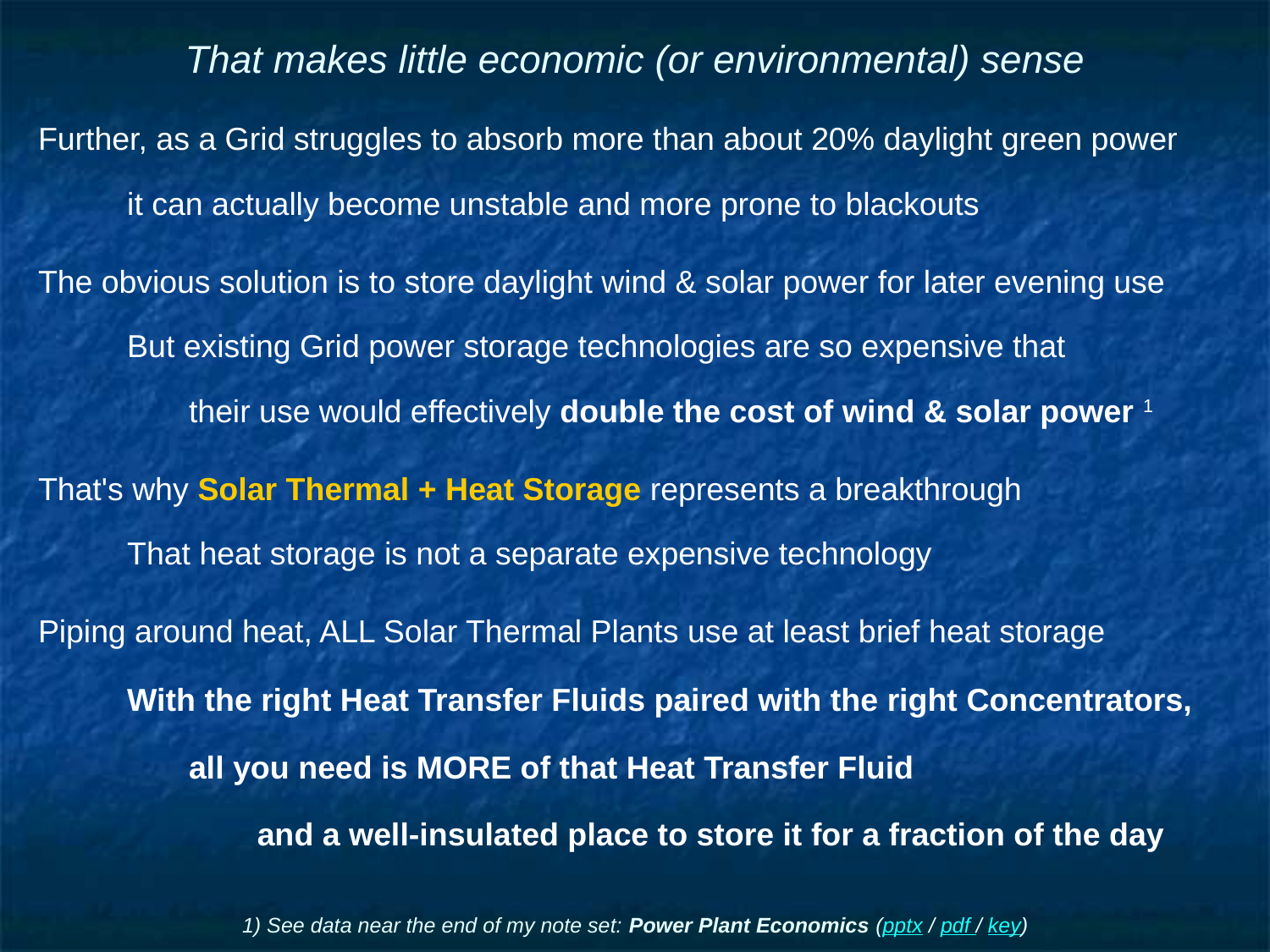

# That makes little economic (or environmental) sense
Further, as a Grid struggles to absorb more than about 20% daylight green power

it can actually become unstable and more prone to blackouts

The obvious solution is to store daylight wind & solar power for later evening use

But existing Grid power storage technologies are so expensive that

their use would effectively double the cost of wind & solar power 1

That's why Solar Thermal + Heat Storage represents a breakthrough

That heat storage is not a separate expensive technology

Piping around heat, ALL Solar Thermal Plants use at least brief heat storage

With the right Heat Transfer Fluids paired with the right Concentrators,

all you need is MORE of that Heat Transfer Fluid

and a well-insulated place to store it for a fraction of the day
1) See data near the end of my note set: Power Plant Economics (pptx / pdf / key)